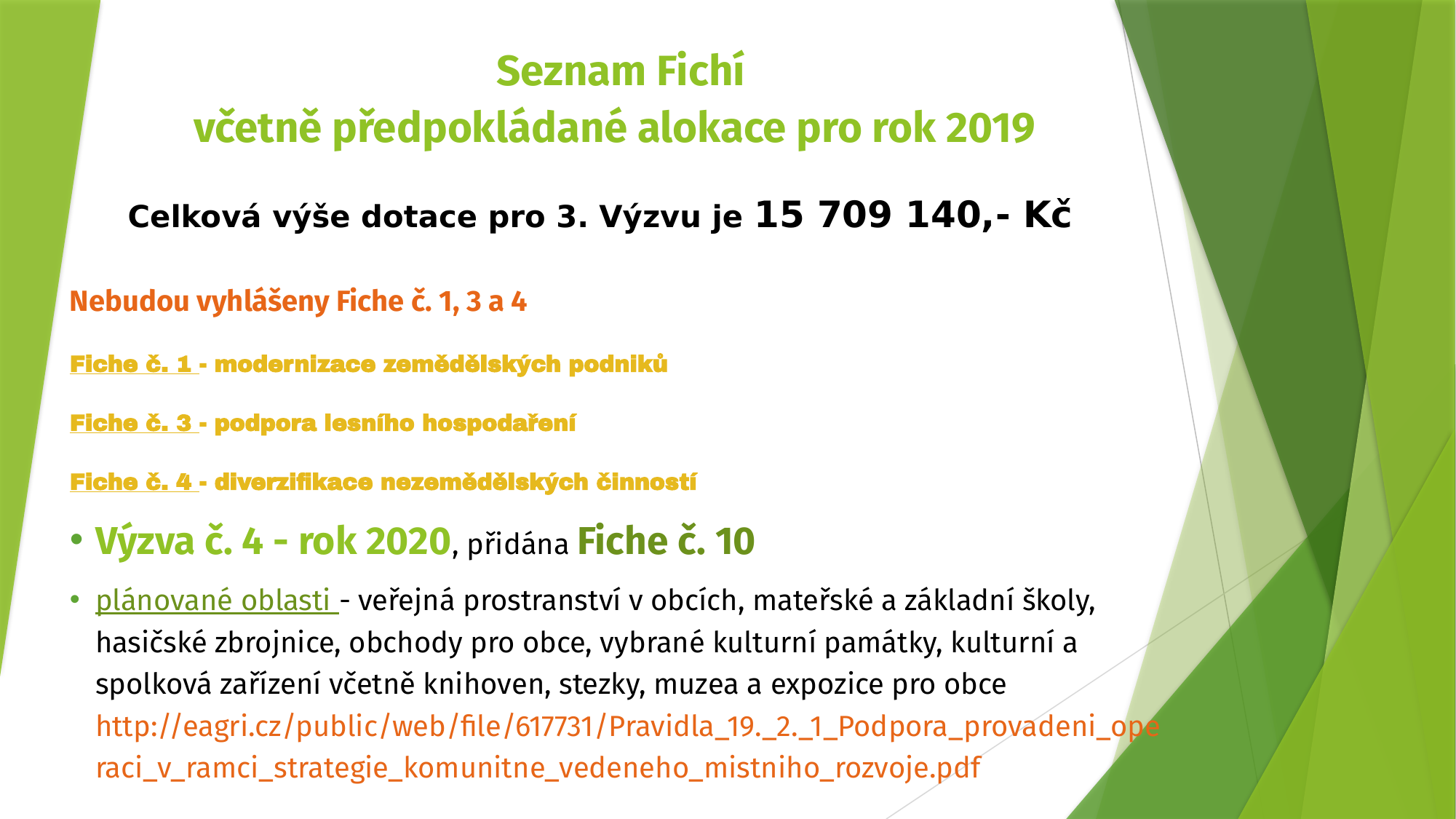

Seznam Fichí
včetně předpokládané alokace pro rok 2019
Celková výše dotace pro 3. Výzvu je 15 709 140,- Kč
Nebudou vyhlášeny Fiche č. 1, 3 a 4
Fiche č. 1 - modernizace zemědělských podniků
Fiche č. 3 - podpora lesního hospodaření
Fiche č. 4 - diverzifikace nezemědělských činností
Výzva č. 4 - rok 2020, přidána Fiche č. 10
plánované oblasti - veřejná prostranství v obcích, mateřské a základní školy, hasičské zbrojnice, obchody pro obce, vybrané kulturní památky, kulturní a spolková zařízení včetně knihoven, stezky, muzea a expozice pro obce http://eagri.cz/public/web/file/617731/Pravidla_19._2._1_Podpora_provadeni_operaci_v_ramci_strategie_komunitne_vedeneho_mistniho_rozvoje.pdf